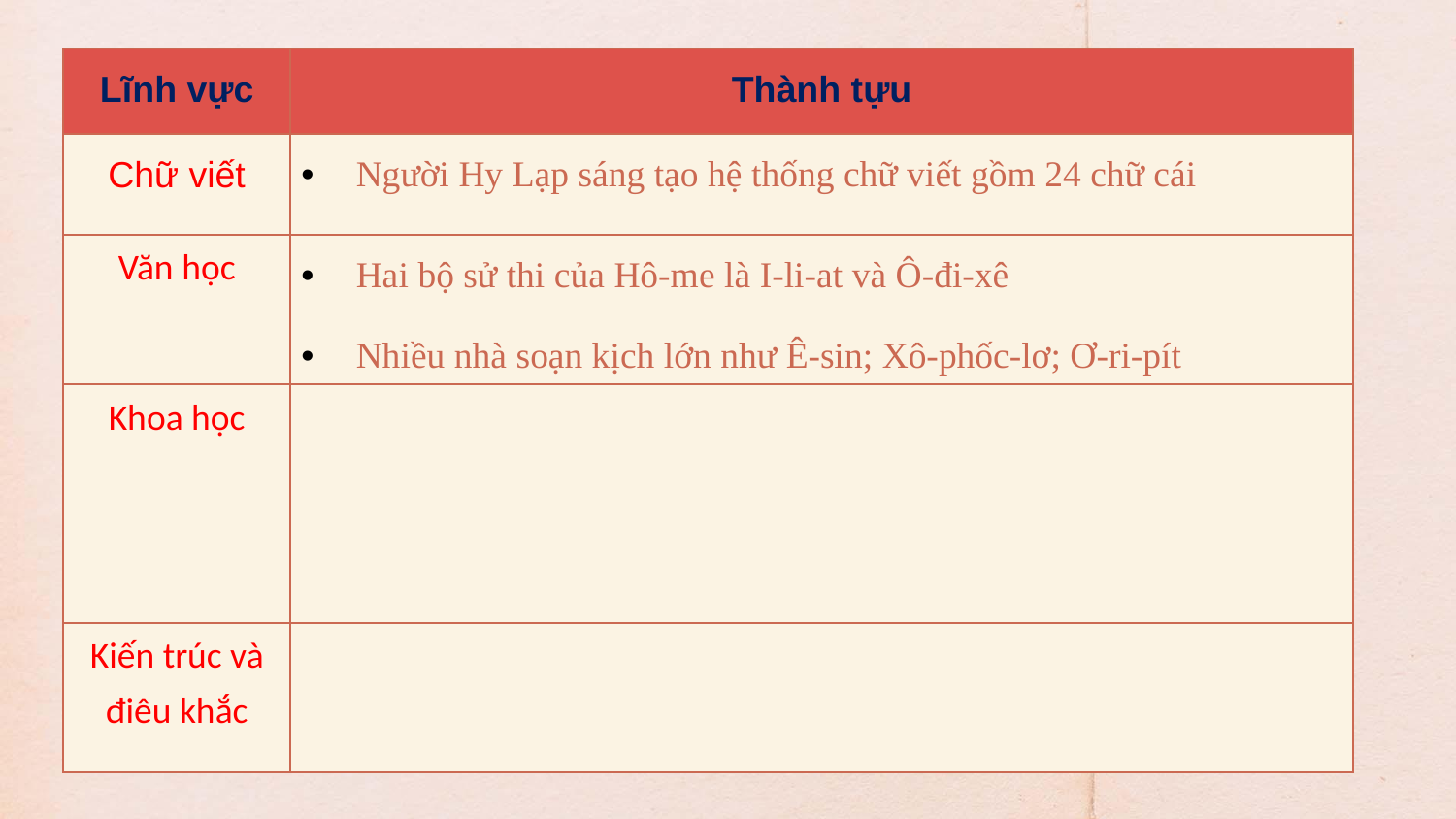

| Lĩnh vực | Thành tựu |
| --- | --- |
| Chữ viết | Người Hy Lạp sáng tạo hệ thống chữ viết gồm 24 chữ cái |
| Văn học | Hai bộ sử thi của Hô-me là I-li-at và Ô-đi-xê Nhiều nhà soạn kịch lớn như Ê-sin; Xô-phốc-lơ; Ơ-ri-pít |
| Khoa học |  |
| Kiến trúc và điêu khắc |  |